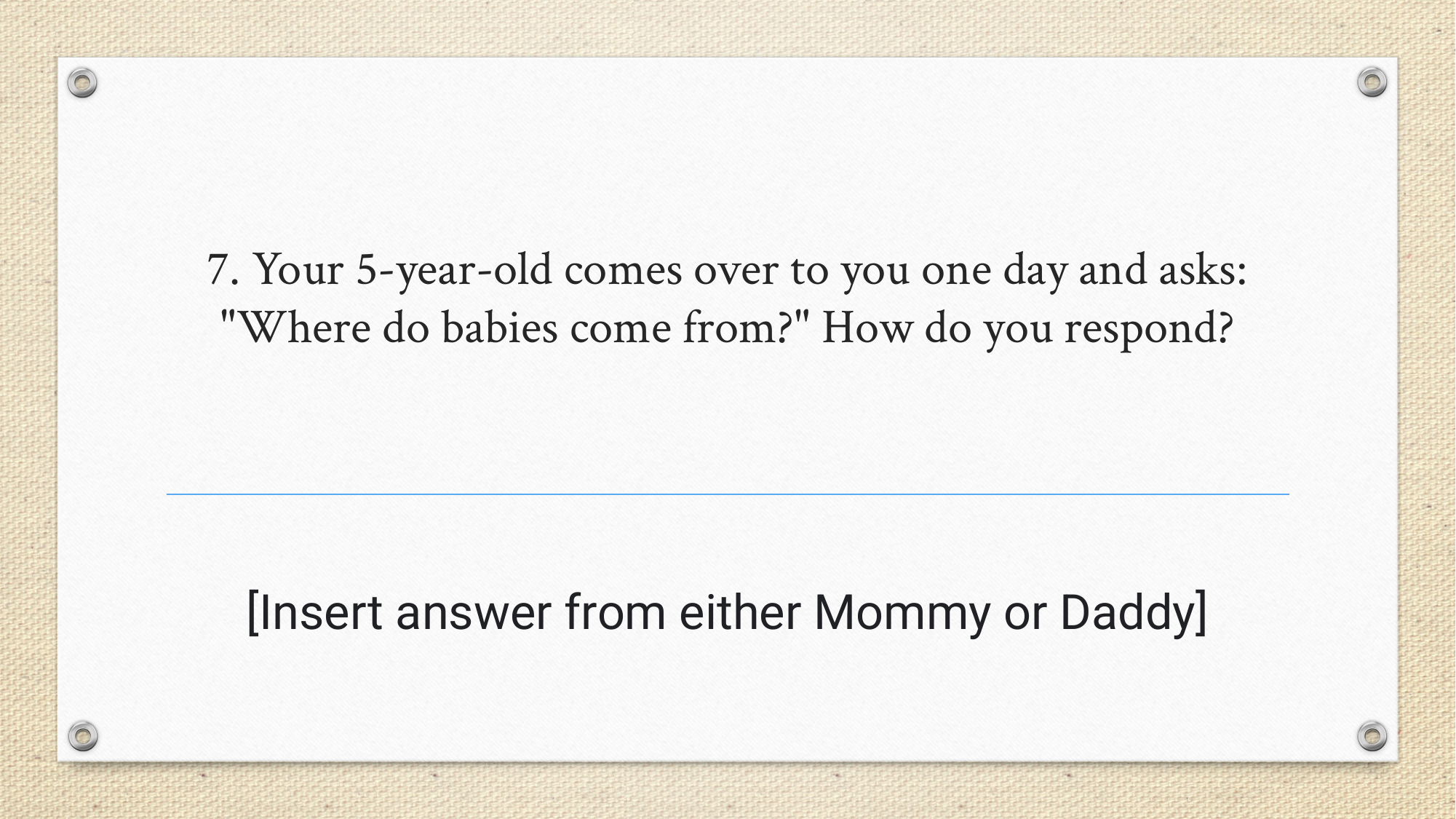

# 7. Your 5-year-old comes over to you one day and asks: "Where do babies come from?" How do you respond?
[Insert answer from either Mommy or Daddy]